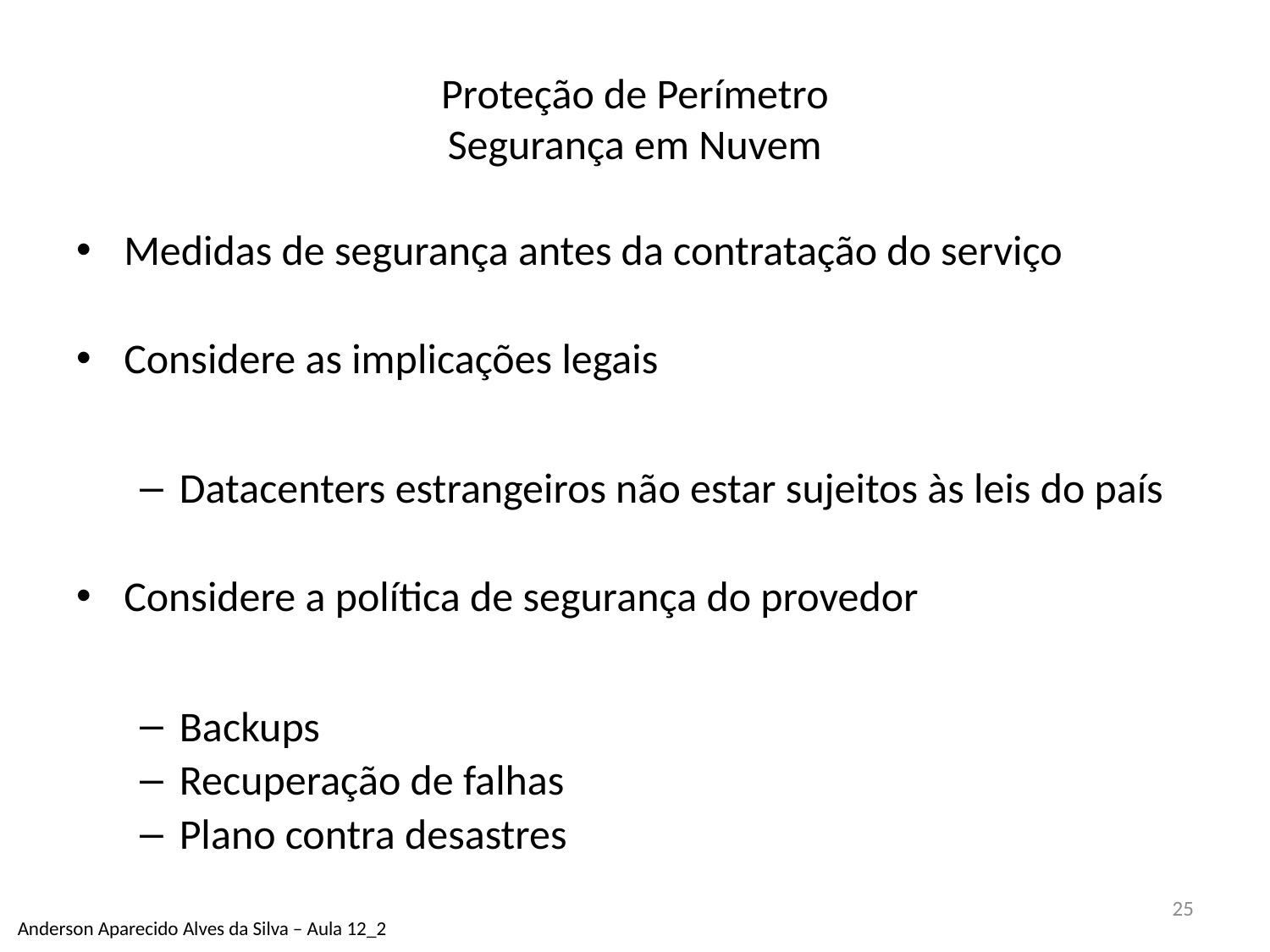

# Proteção de Perímetro Segurança em Nuvem
Medidas de segurança antes da contratação do serviço

Considere as implicações legais

Datacenters estrangeiros não estar sujeitos às leis do país

Considere a política de segurança do provedor

Backups
Recuperação de falhas
Plano contra desastres
25
Anderson Aparecido Alves da Silva – Aula 12_2